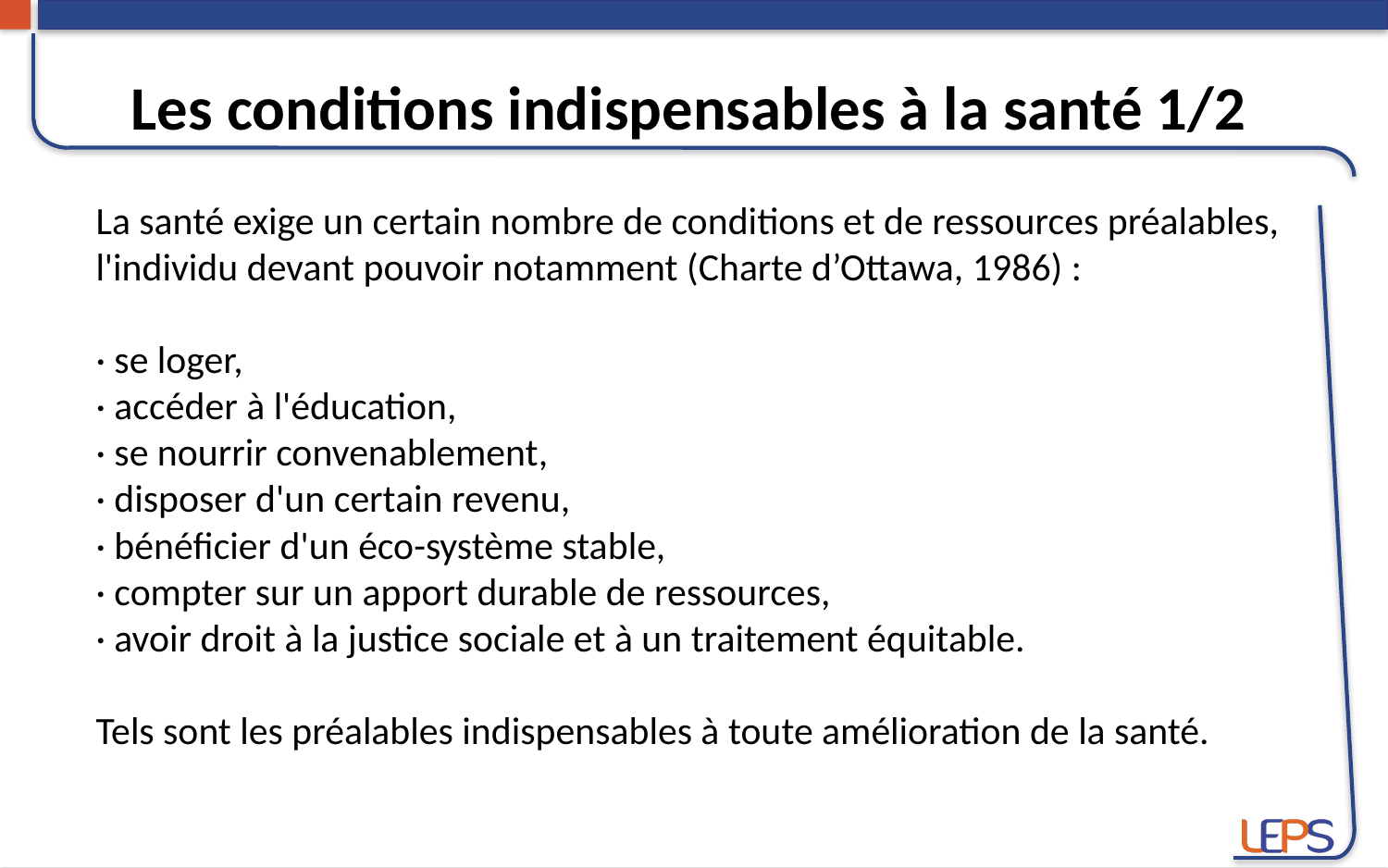

Les conditions indispensables à la santé 1/2
La santé exige un certain nombre de conditions et de ressources préalables,
l'individu devant pouvoir notamment (Charte d’Ottawa, 1986) :

· se loger,
· accéder à l'éducation,
· se nourrir convenablement,
· disposer d'un certain revenu,
· bénéficier d'un éco-système stable,
· compter sur un apport durable de ressources,
· avoir droit à la justice sociale et à un traitement équitable.

Tels sont les préalables indispensables à toute amélioration de la santé.